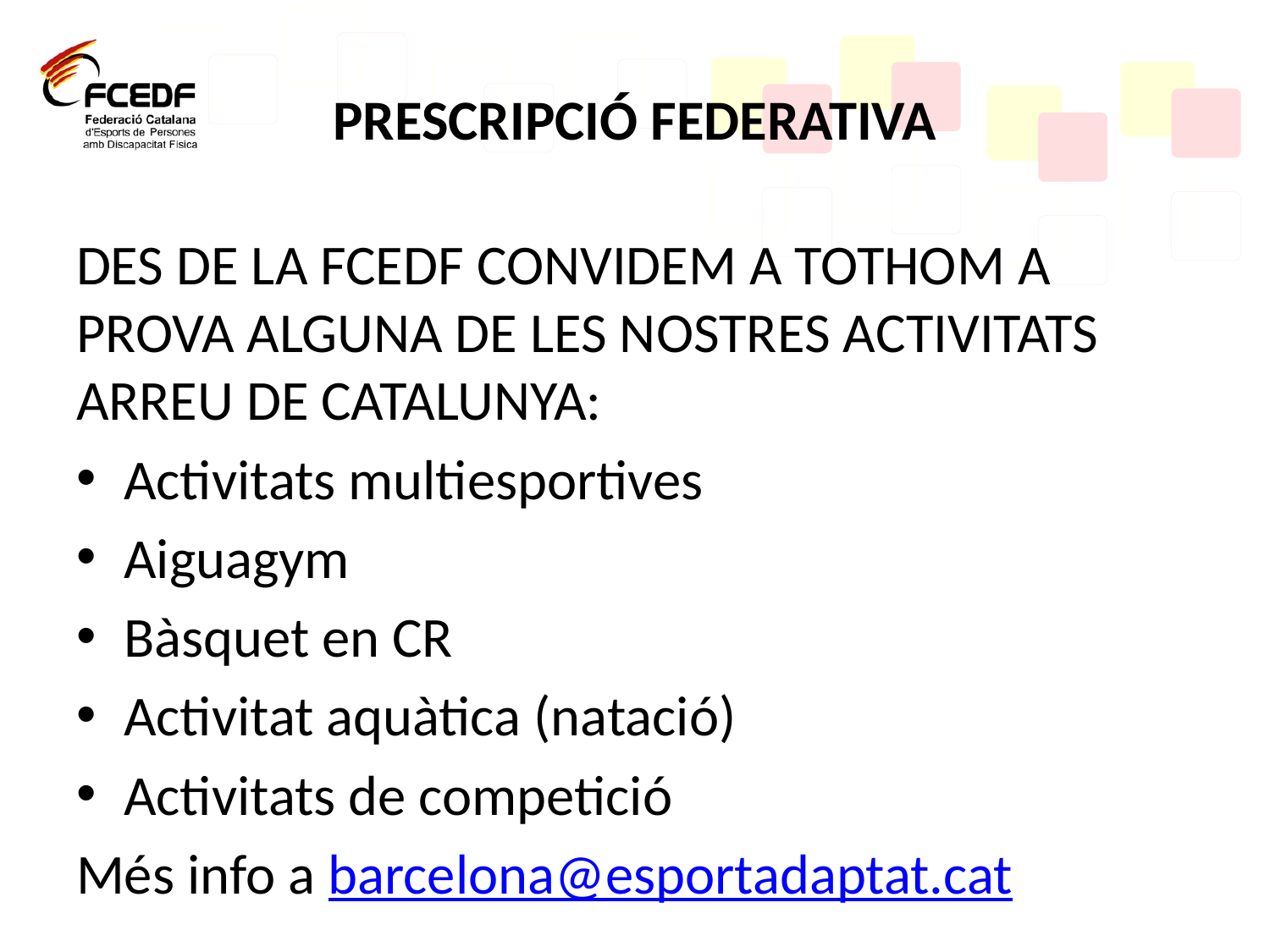

# PRESCRIPCIÓ FEDERATIVA
DES DE LA FCEDF CONVIDEM A TOTHOM A PROVA ALGUNA DE LES NOSTRES ACTIVITATS ARREU DE CATALUNYA:
Activitats multiesportives
Aiguagym
Bàsquet en CR
Activitat aquàtica (natació)
Activitats de competició
Més info a barcelona@esportadaptat.cat